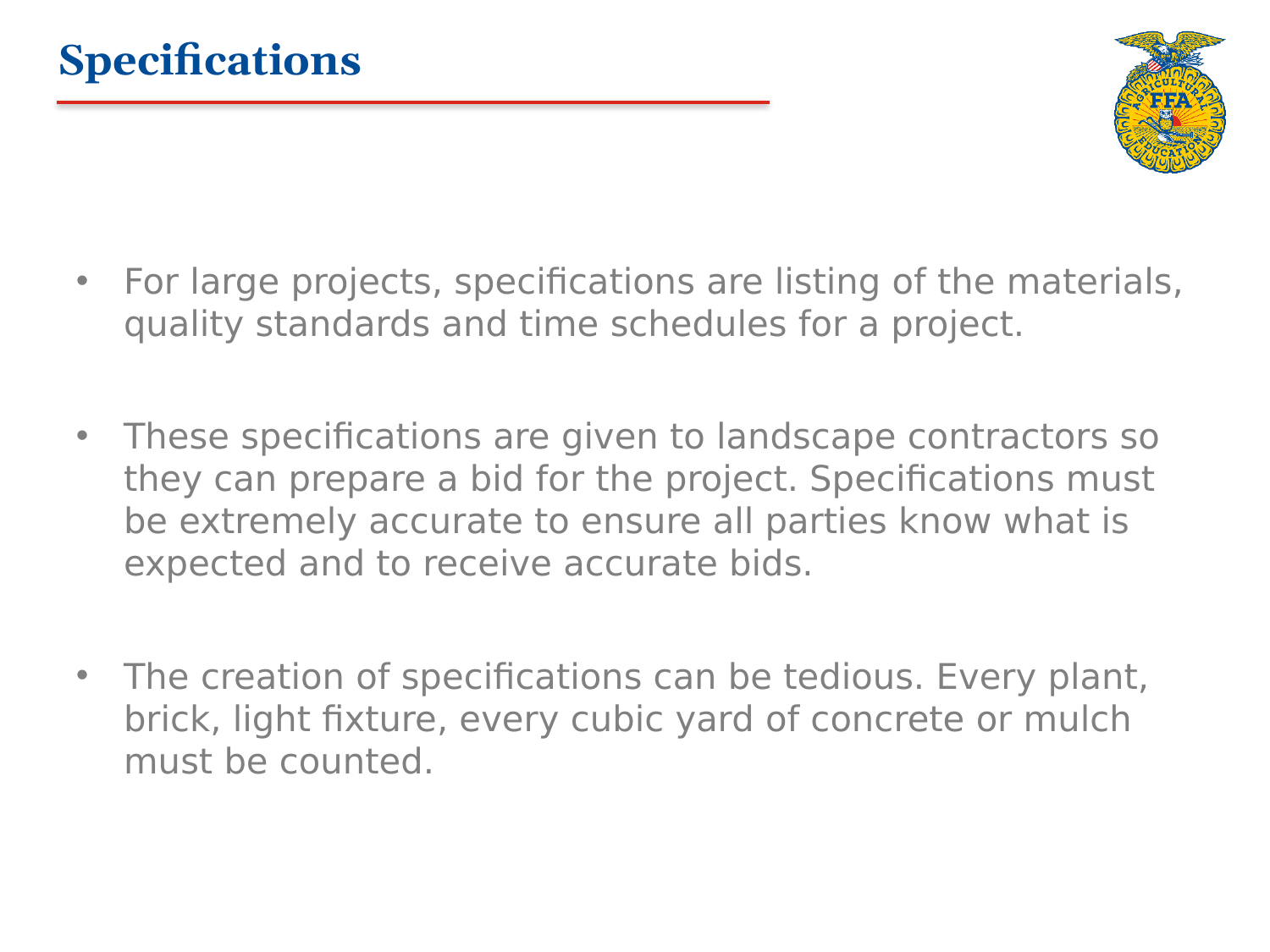

# Specifications
For large projects, specifications are listing of the materials, quality standards and time schedules for a project.

These specifications are given to landscape contractors so they can prepare a bid for the project. Specifications must be extremely accurate to ensure all parties know what is expected and to receive accurate bids.

The creation of specifications can be tedious. Every plant, brick, light fixture, every cubic yard of concrete or mulch must be counted.